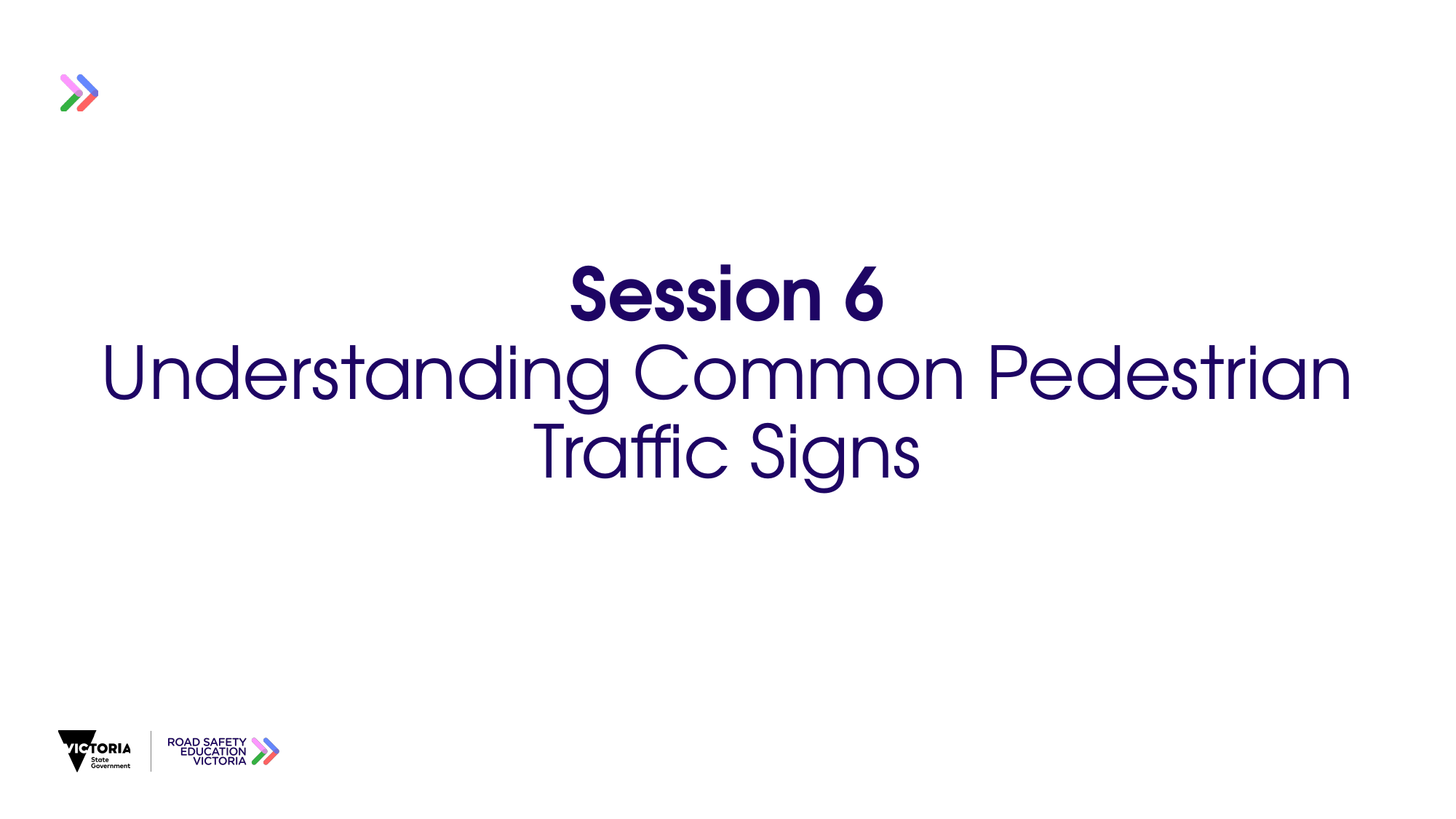

# Session 6 Understanding Common Pedestrian Traffic Signs